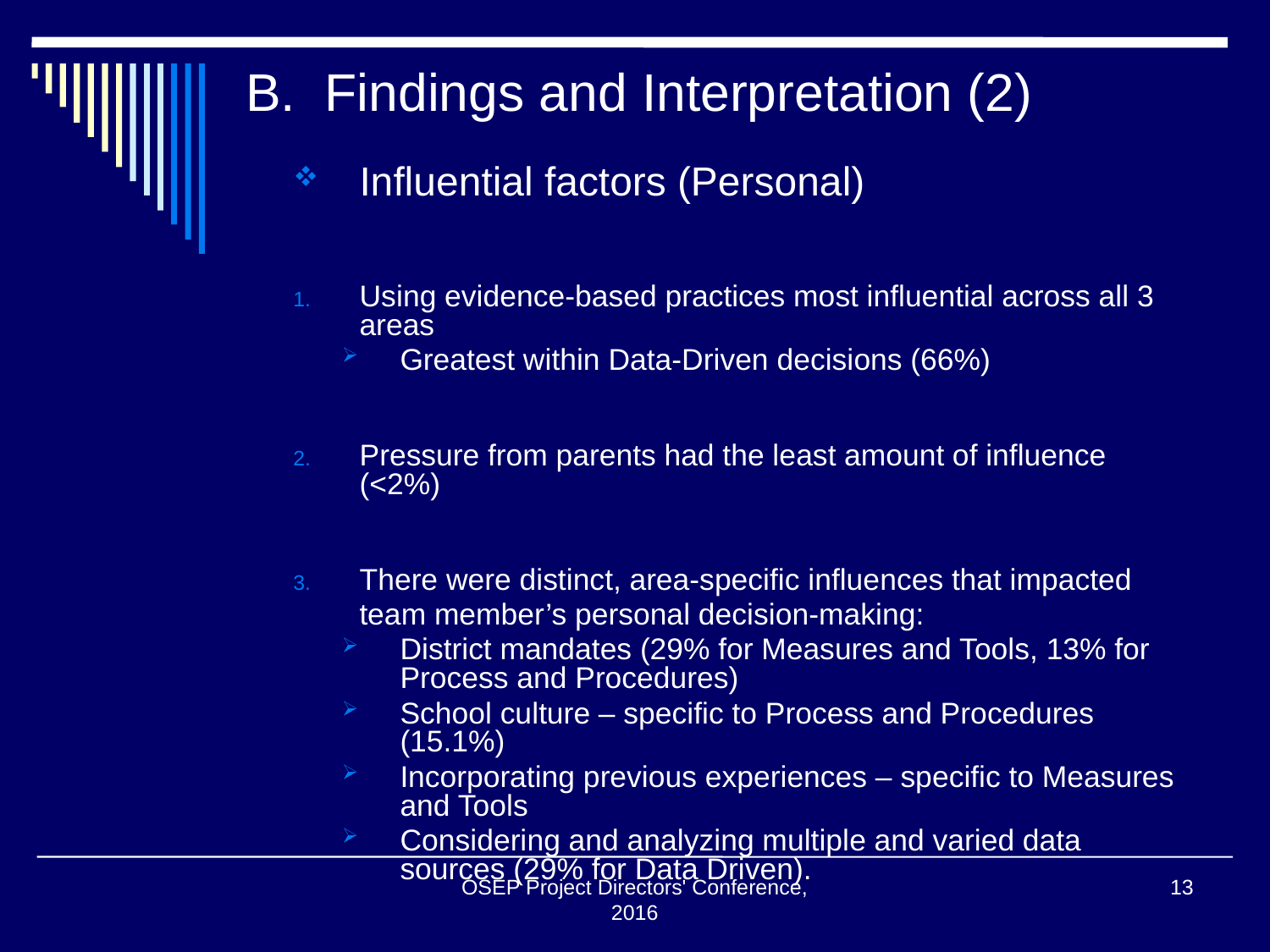

# B.  Findings and Interpretation (2)
Influential factors (Personal)

Using evidence-based practices most influential across all 3 areas
Greatest within Data-Driven decisions (66%)

Pressure from parents had the least amount of influence (<2%)

There were distinct, area-specific influences that impacted
	team member’s personal decision-making:
District mandates (29% for Measures and Tools, 13% for Process and Procedures)
School culture – specific to Process and Procedures (15.1%)
Incorporating previous experiences – specific to Measures and Tools
Considering and analyzing multiple and varied data sources (29% for Data Driven).

OSEP Project Directors' Conference, 2016
13